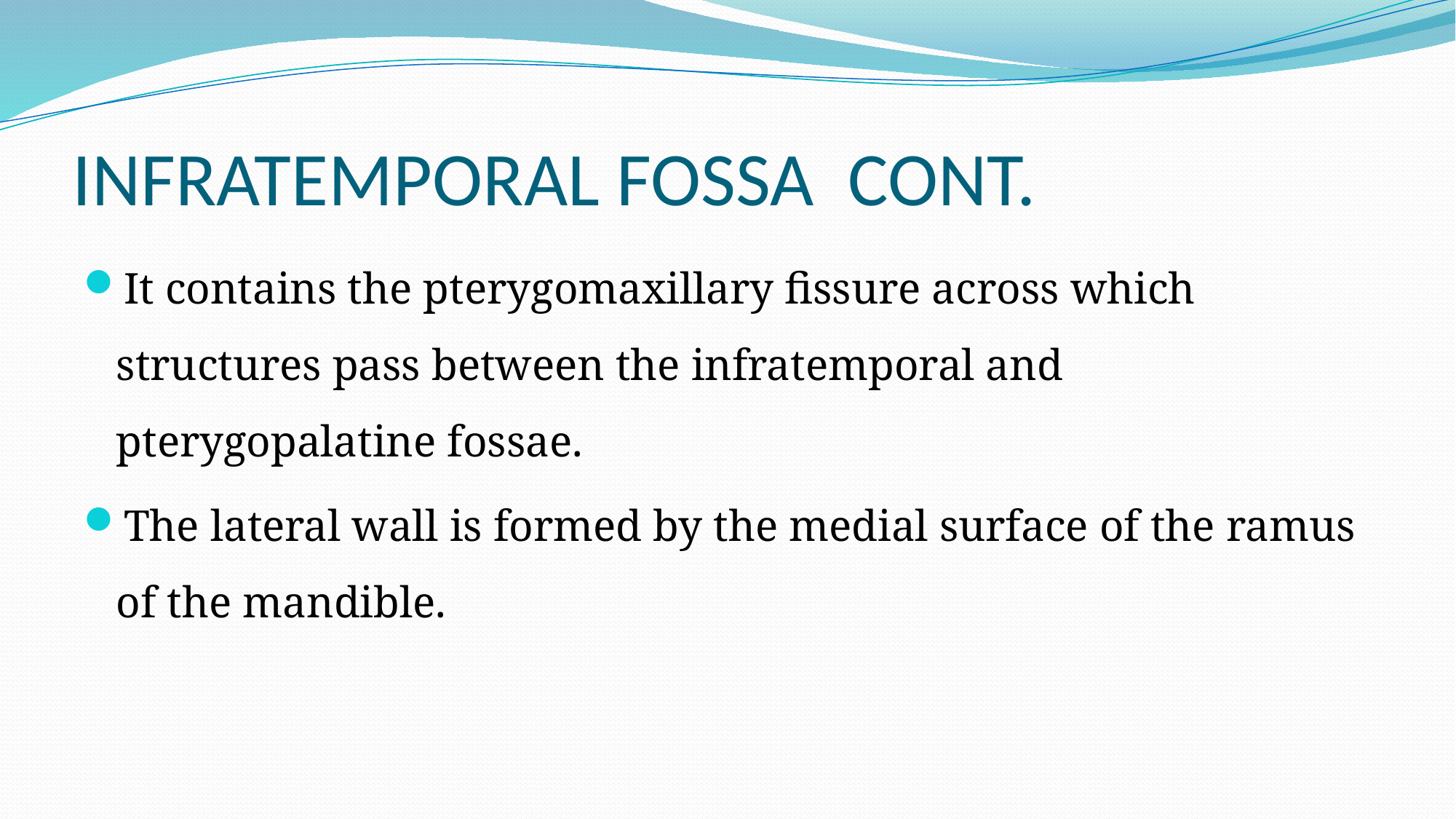

# INFRATEMPORAL FOSSA  CONT.
It contains the pterygomaxillary fissure across which structures pass between the infratemporal and pterygopalatine fossae.
The lateral wall is formed by the medial surface of the ramus of the mandible.